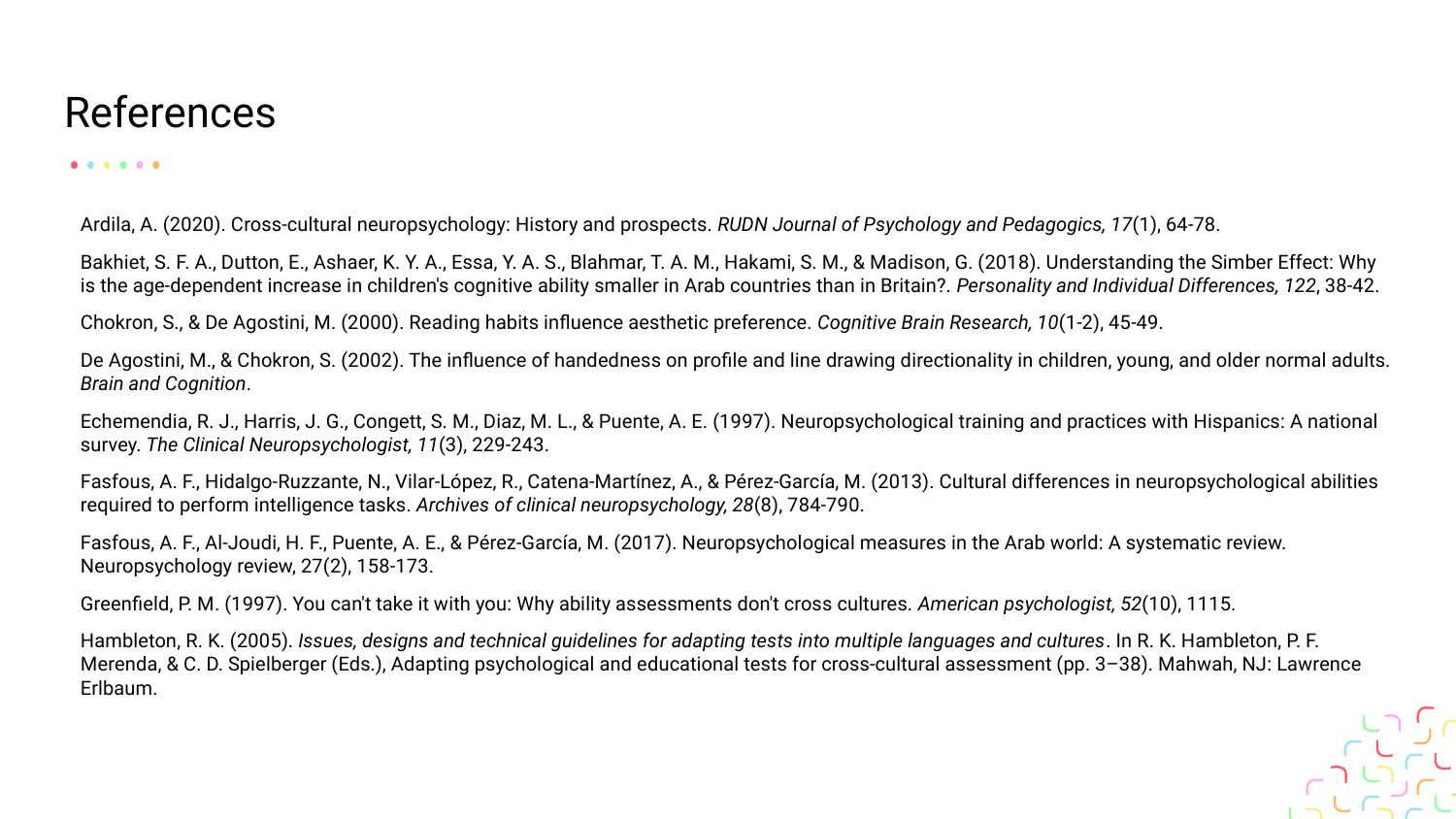

# References
Ardila, A. (2020). Cross-cultural neuropsychology: History and prospects. RUDN Journal of Psychology and Pedagogics, 17(1), 64-78.
Bakhiet, S. F. A., Dutton, E., Ashaer, K. Y. A., Essa, Y. A. S., Blahmar, T. A. M., Hakami, S. M., & Madison, G. (2018). Understanding the Simber Effect: Why is the age-dependent increase in children's cognitive ability smaller in Arab countries than in Britain?. Personality and Individual Differences, 122, 38-42.
Chokron, S., & De Agostini, M. (2000). Reading habits influence aesthetic preference. Cognitive Brain Research, 10(1-2), 45-49.
De Agostini, M., & Chokron, S. (2002). The influence of handedness on profile and line drawing directionality in children, young, and older normal adults. Brain and Cognition.
Echemendia, R. J., Harris, J. G., Congett, S. M., Diaz, M. L., & Puente, A. E. (1997). Neuropsychological training and practices with Hispanics: A national survey. The Clinical Neuropsychologist, 11(3), 229-243.
Fasfous, A. F., Hidalgo-Ruzzante, N., Vilar-López, R., Catena-Martínez, A., & Pérez-García, M. (2013). Cultural differences in neuropsychological abilities required to perform intelligence tasks. Archives of clinical neuropsychology, 28(8), 784-790.
Fasfous, A. F., Al-Joudi, H. F., Puente, A. E., & Pérez-García, M. (2017). Neuropsychological measures in the Arab world: A systematic review. Neuropsychology review, 27(2), 158-173.
Greenfield, P. M. (1997). You can't take it with you: Why ability assessments don't cross cultures. American psychologist, 52(10), 1115.
Hambleton, R. K. (2005). Issues, designs and technical guidelines for adapting tests into multiple languages and cultures. In R. K. Hambleton, P. F. Merenda, & C. D. Spielberger (Eds.), Adapting psychological and educational tests for cross-cultural assessment (pp. 3–38). Mahwah, NJ: Lawrence Erlbaum.